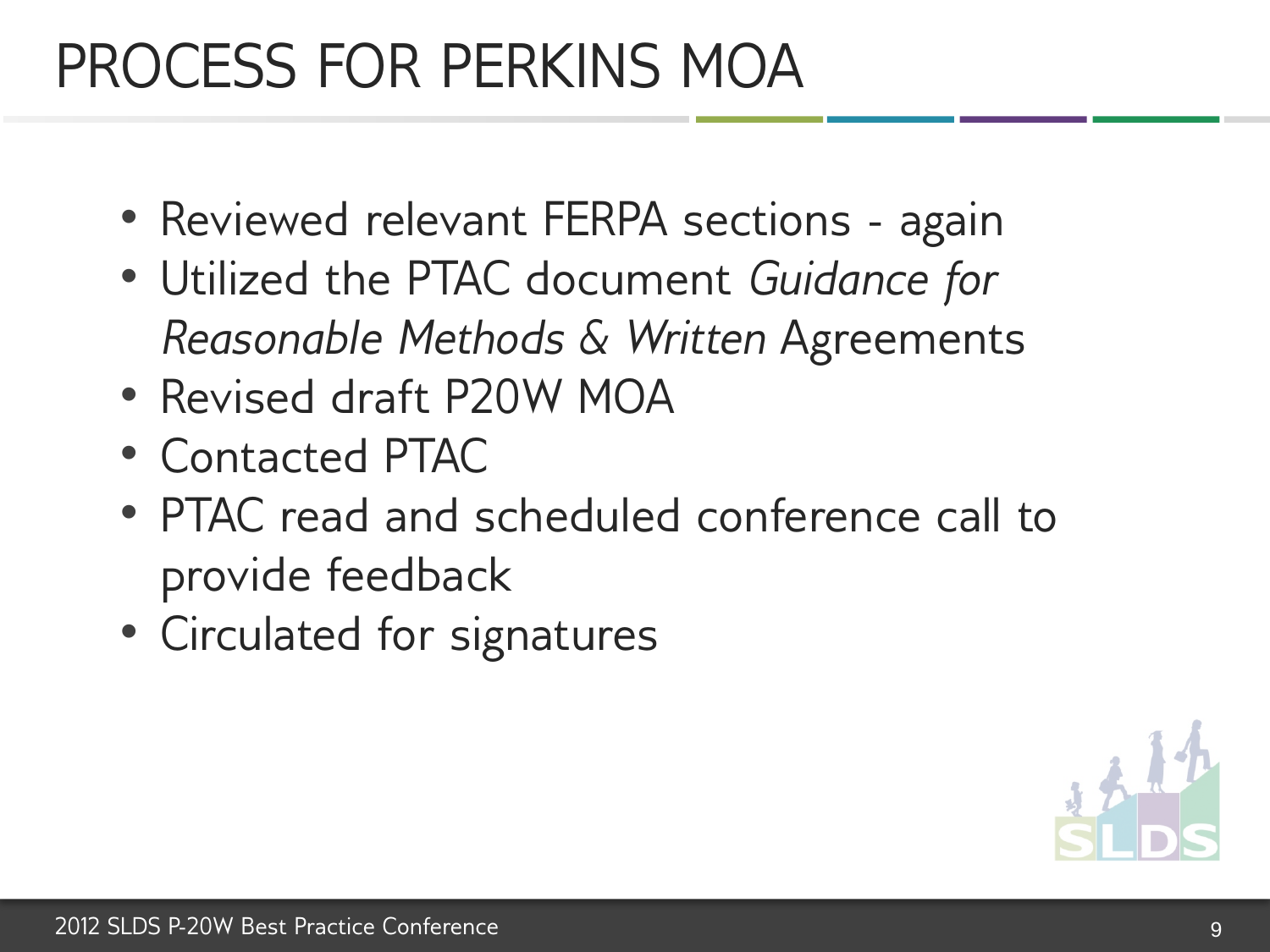

# Process for Perkins MOA
Reviewed relevant FERPA sections - again
Utilized the PTAC document Guidance for Reasonable Methods & Written Agreements
Revised draft P20W MOA
Contacted PTAC
PTAC read and scheduled conference call to provide feedback
Circulated for signatures
9